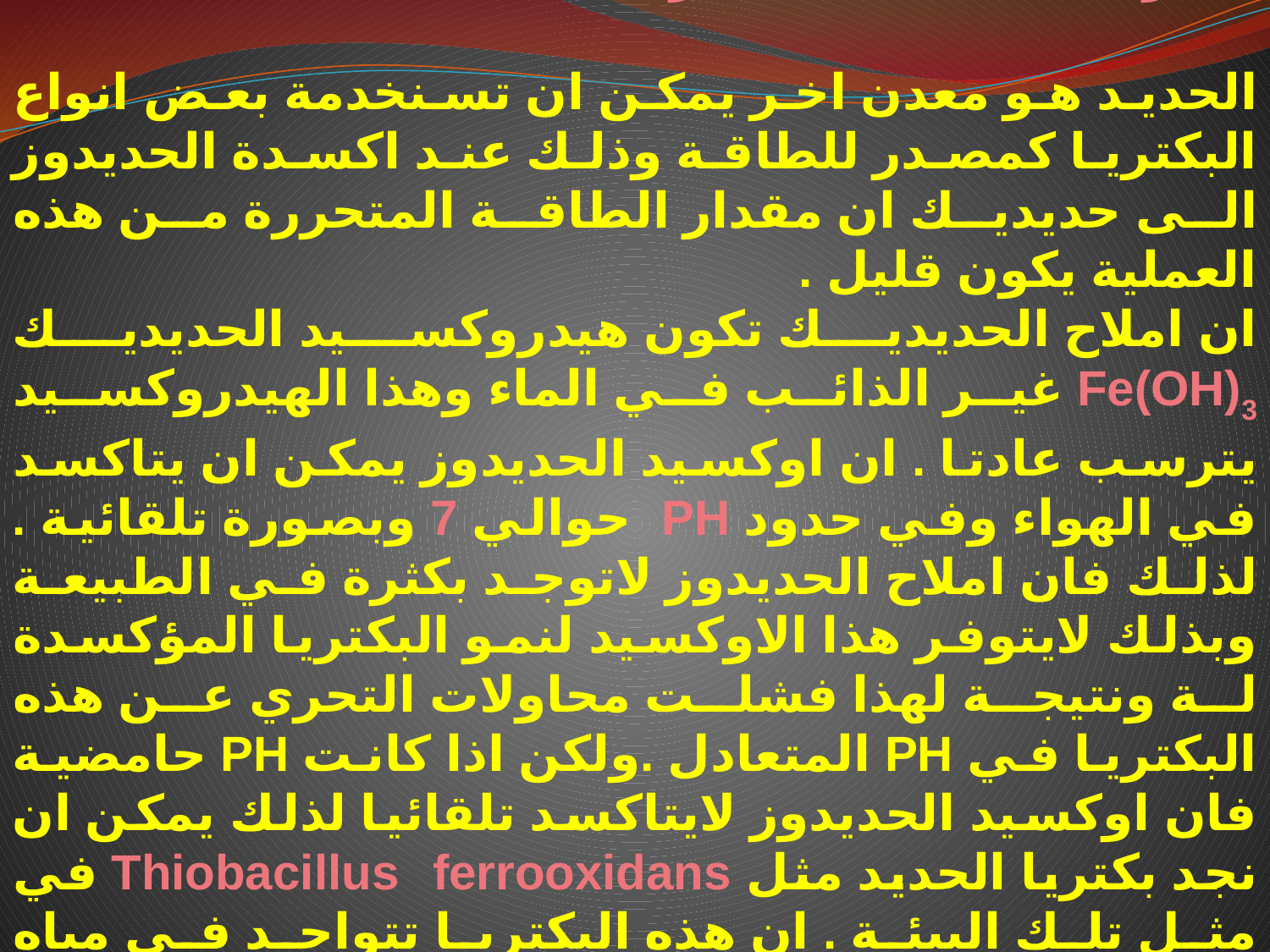

د. مركبات الحديد كمصادر للطاقة

الحديد هو معدن اخر يمكن ان تسنخدمة بعض انواع البكتريا كمصدر للطاقة وذلك عند اكسدة الحديدوز الى حديديك ان مقدار الطاقة المتحررة من هذه العملية يكون قليل .
ان املاح الحديديك تكون هيدروكسيد الحديديك Fe(OH)3 غير الذائب في الماء وهذا الهيدروكسيد يترسب عادتا . ان اوكسيد الحديدوز يمكن ان يتاكسد في الهواء وفي حدود PH  حوالي 7 وبصورة تلقائية . لذلك فان املاح الحديدوز لاتوجد بكثرة في الطبيعة وبذلك لايتوفر هذا الاوكسيد لنمو البكتريا المؤكسدة لة ونتيجة لهذا فشلت محاولات التحري عن هذه البكتريا في PH المتعادل .ولكن اذا كانت PH حامضية فان اوكسيد الحديدوز لايتاكسد تلقائيا لذلك يمكن ان نجد بكتريا الحديد مثل Thiobacillus  ferrooxidans في مثل تلك البيئة . ان هذه البكتريا تتواجد في مياه تعدين الفحم التي غالبا ماتكون حامضية وحاوية على املاح الحديدوز   .